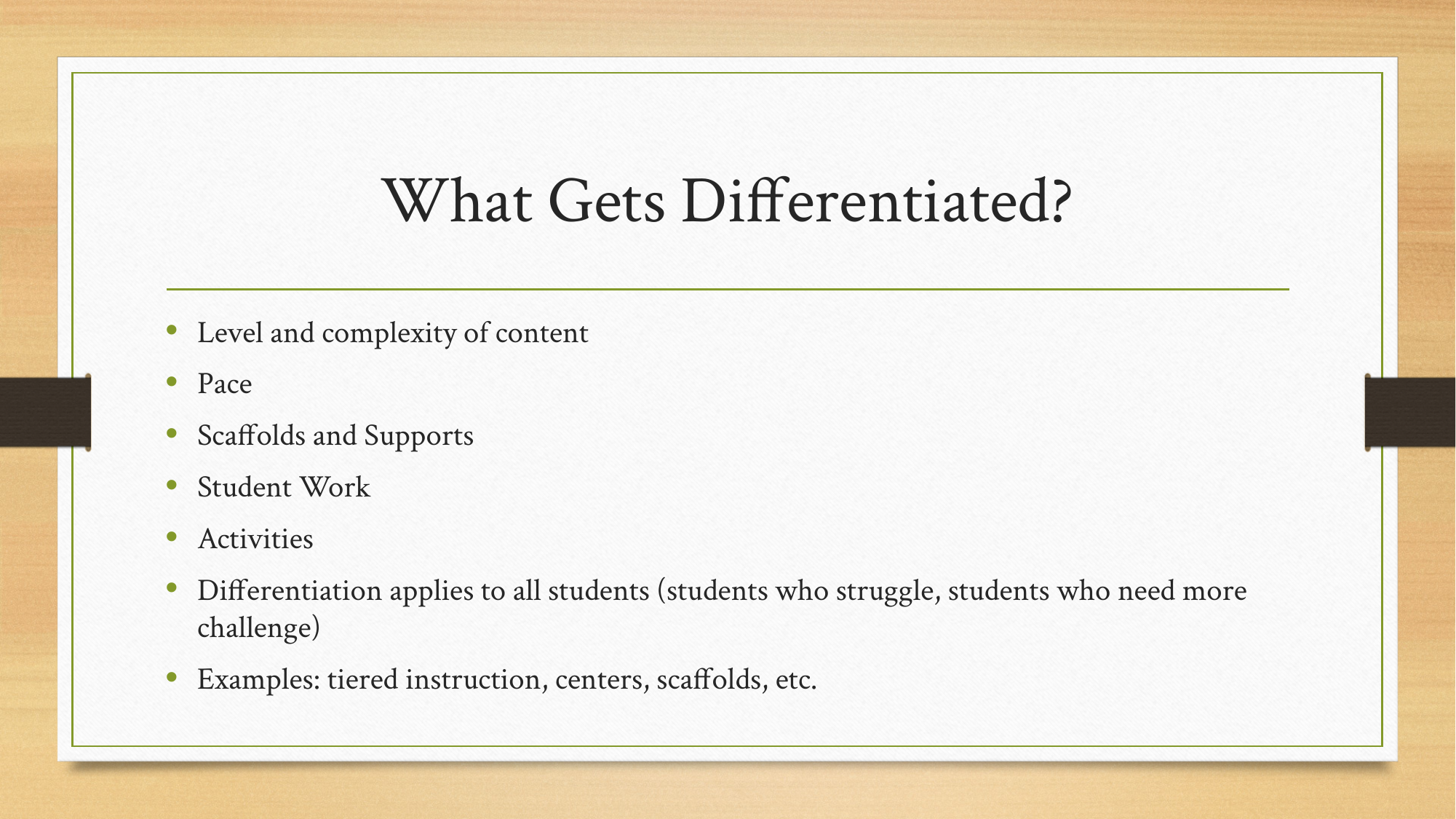

# What Gets Differentiated?
Level and complexity of content
Pace
Scaffolds and Supports
Student Work
Activities
Differentiation applies to all students (students who struggle, students who need more challenge)
Examples: tiered instruction, centers, scaffolds, etc.